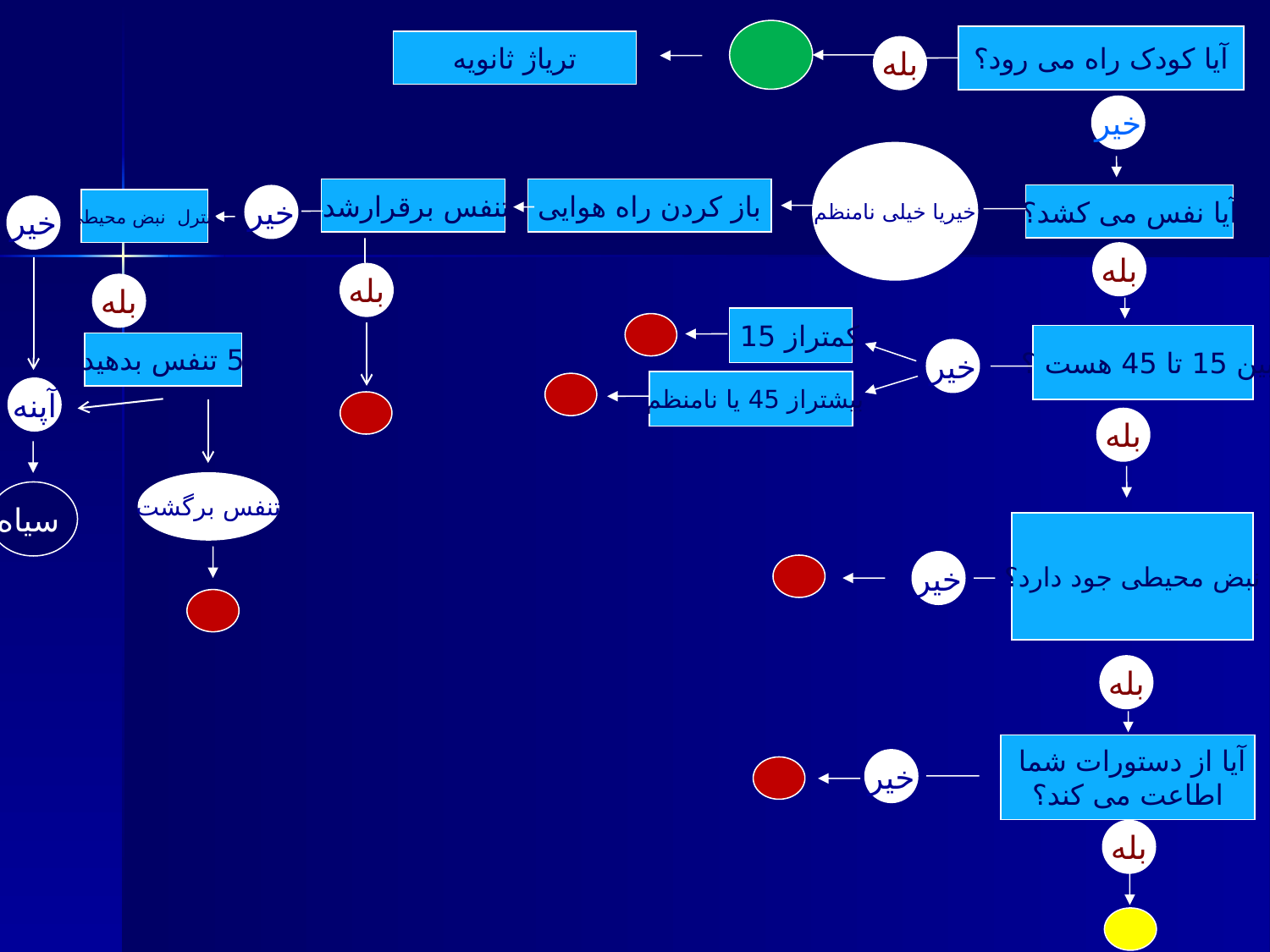

آیا کودک راه می رود؟
تریاژ ثانویه
بله

خیر
خیریا خیلی نامنظم

 تنفس برقرارشد؟
باز کردن راه هوایی
آیا نفس می کشد؟
خیر
کنترل  نبض محیطی
خیر

بله
بله
بله

کمتراز 15

بین 15 تا 45 هست ؟
5 تنفس بدهید

خیر

بیشتراز 45 یا نامنظم

آپنه

بله

تنفس برگشت
 سیاه
نبض محیطی جود دارد؟

خیر

بله

آیا از دستورات شما
اطاعت می کند؟
خیر

بله